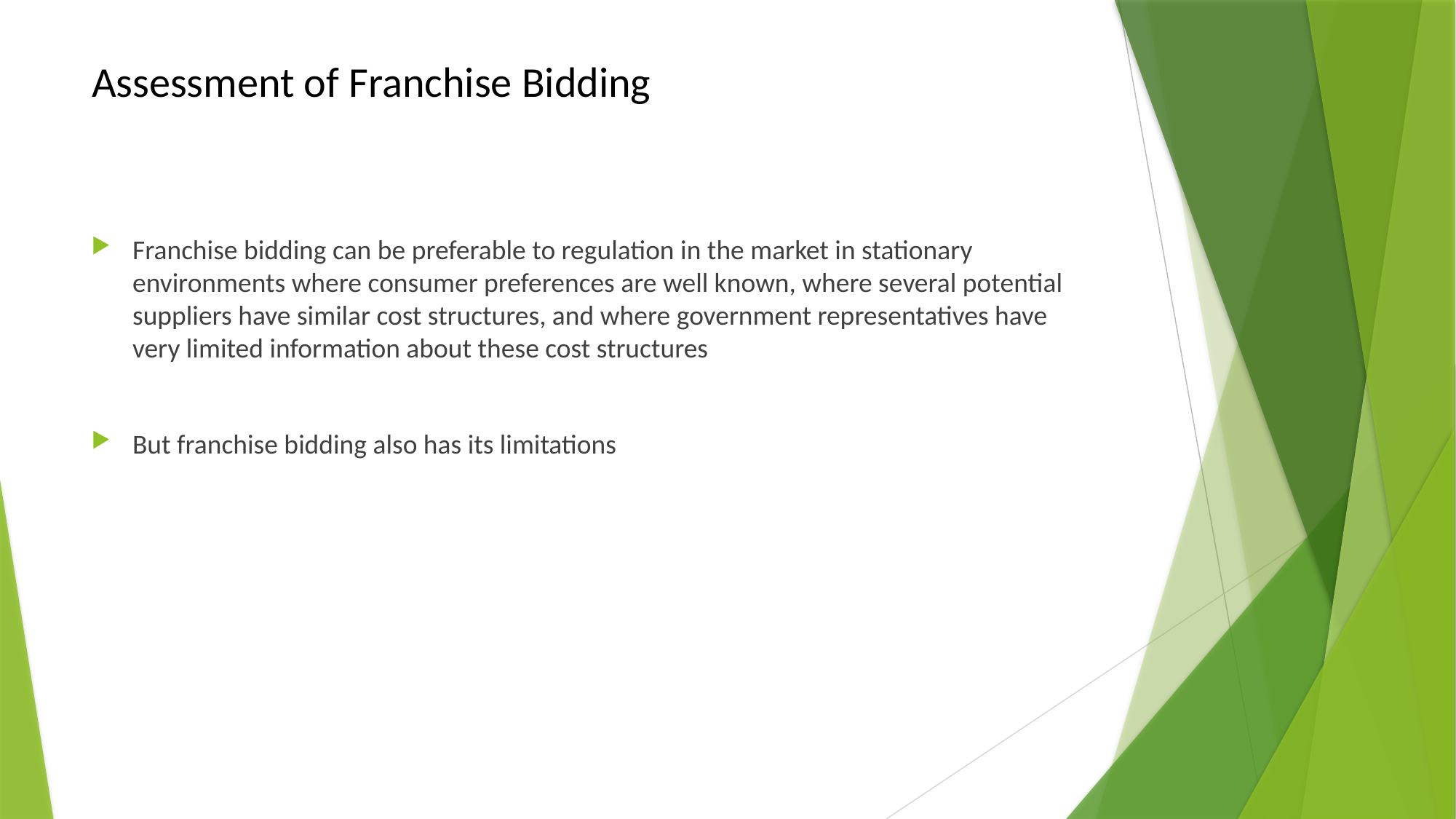

# Assessment of Franchise Bidding
Franchise bidding can be preferable to regulation in the market in stationary environments where consumer preferences are well known, where several potential suppliers have similar cost structures, and where government representatives have very limited information about these cost structures

But franchise bidding also has its limitations